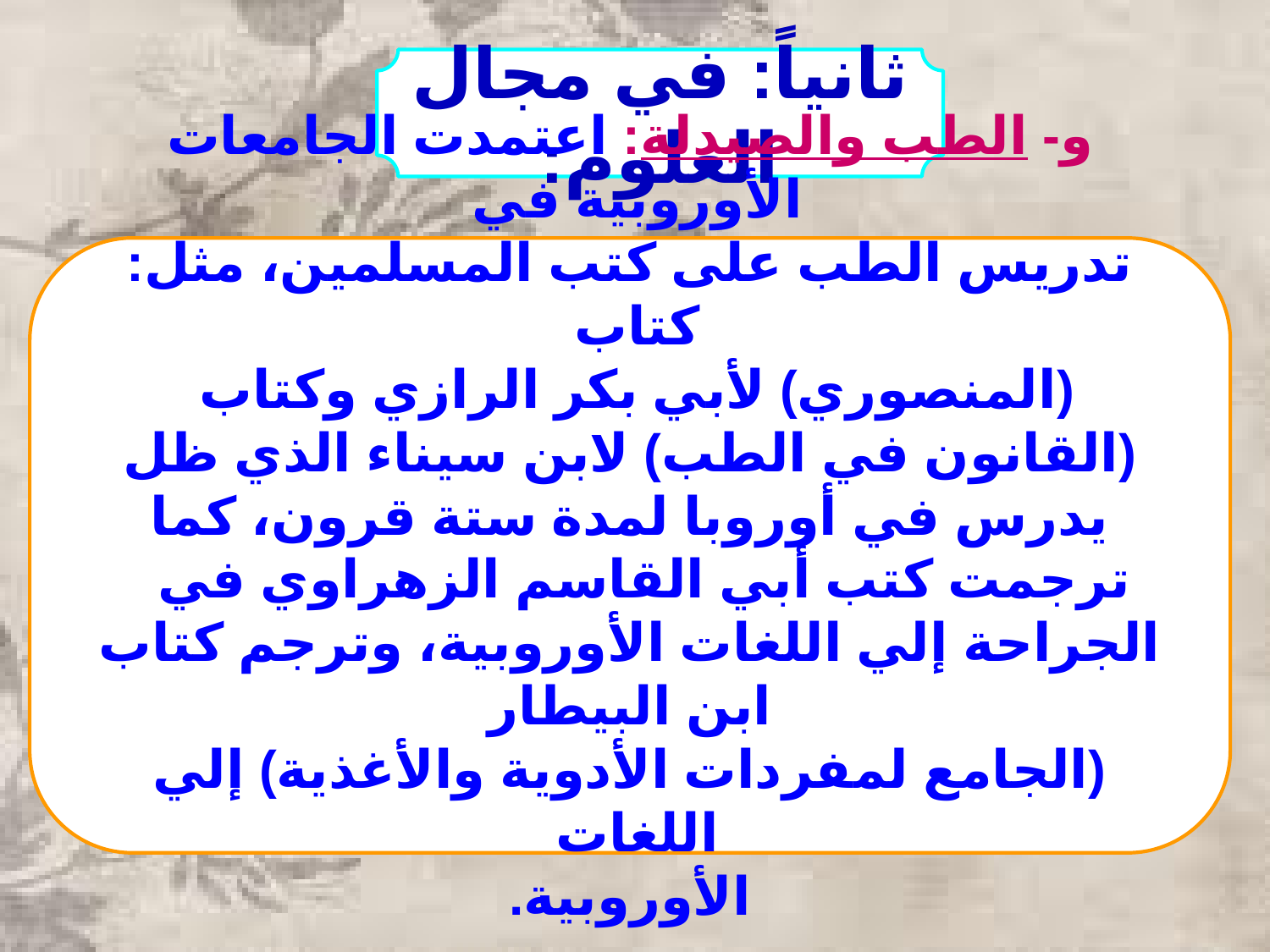

ثانياً: في مجال العلوم:
و- الطب والصيدلة: اعتمدت الجامعات الأوروبية في
تدريس الطب على كتب المسلمين، مثل: كتاب
(المنصوري) لأبي بكر الرازي وكتاب
(القانون في الطب) لابن سيناء الذي ظل يدرس في أوروبا لمدة ستة قرون، كما ترجمت كتب أبي القاسم الزهراوي في
الجراحة إلي اللغات الأوروبية، وترجم كتاب ابن البيطار
(الجامع لمفردات الأدوية والأغذية) إلي اللغات
الأوروبية.